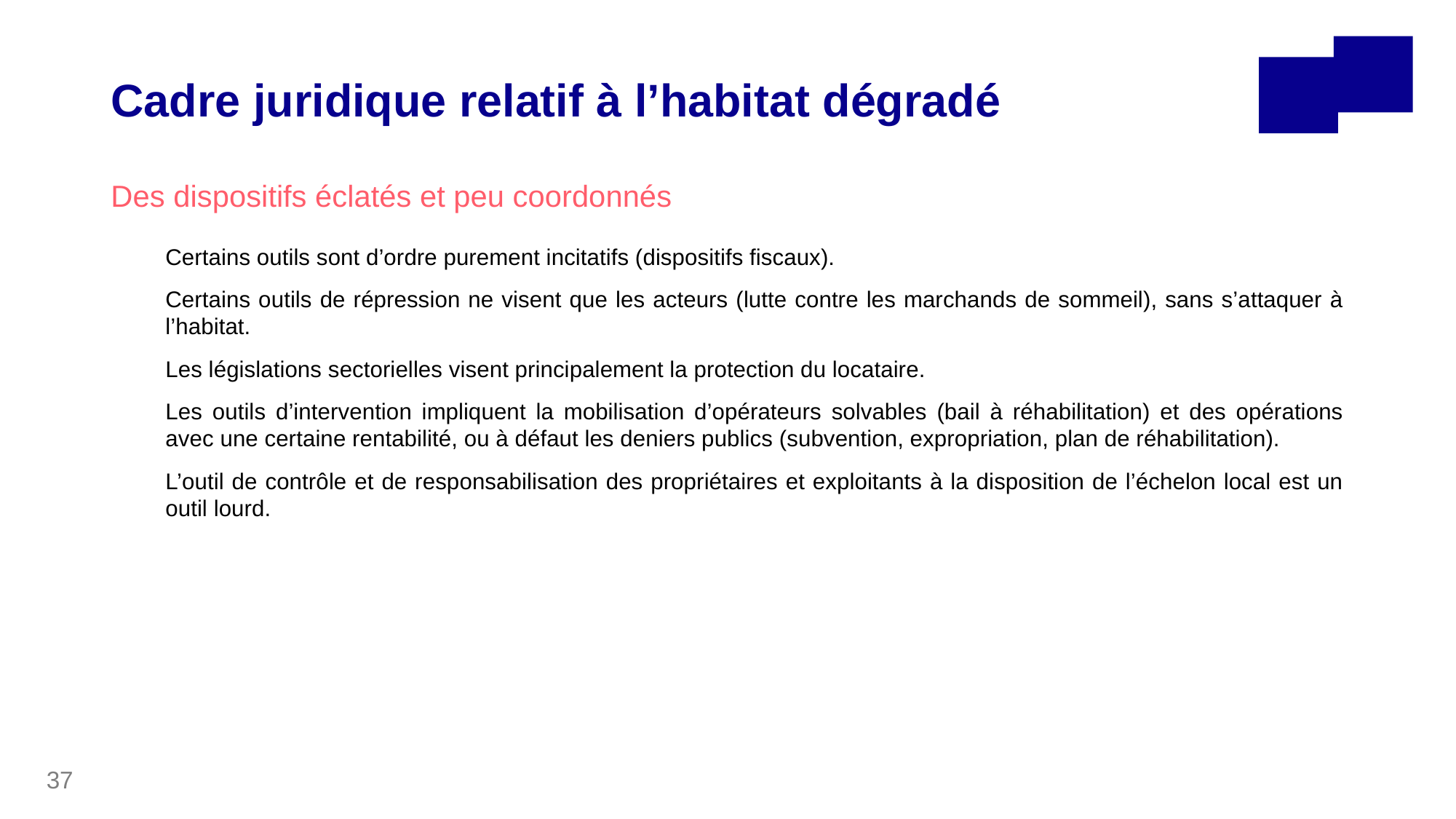

Cadre juridique relatif à l’habitat dégradé
Des dispositifs éclatés et peu coordonnés

Certains outils sont d’ordre purement incitatifs (dispositifs fiscaux).
Certains outils de répression ne visent que les acteurs (lutte contre les marchands de sommeil), sans s’attaquer à l’habitat.
Les législations sectorielles visent principalement la protection du locataire.
Les outils d’intervention impliquent la mobilisation d’opérateurs solvables (bail à réhabilitation) et des opérations avec une certaine rentabilité, ou à défaut les deniers publics (subvention, expropriation, plan de réhabilitation).
L’outil de contrôle et de responsabilisation des propriétaires et exploitants à la disposition de l’échelon local est un outil lourd.